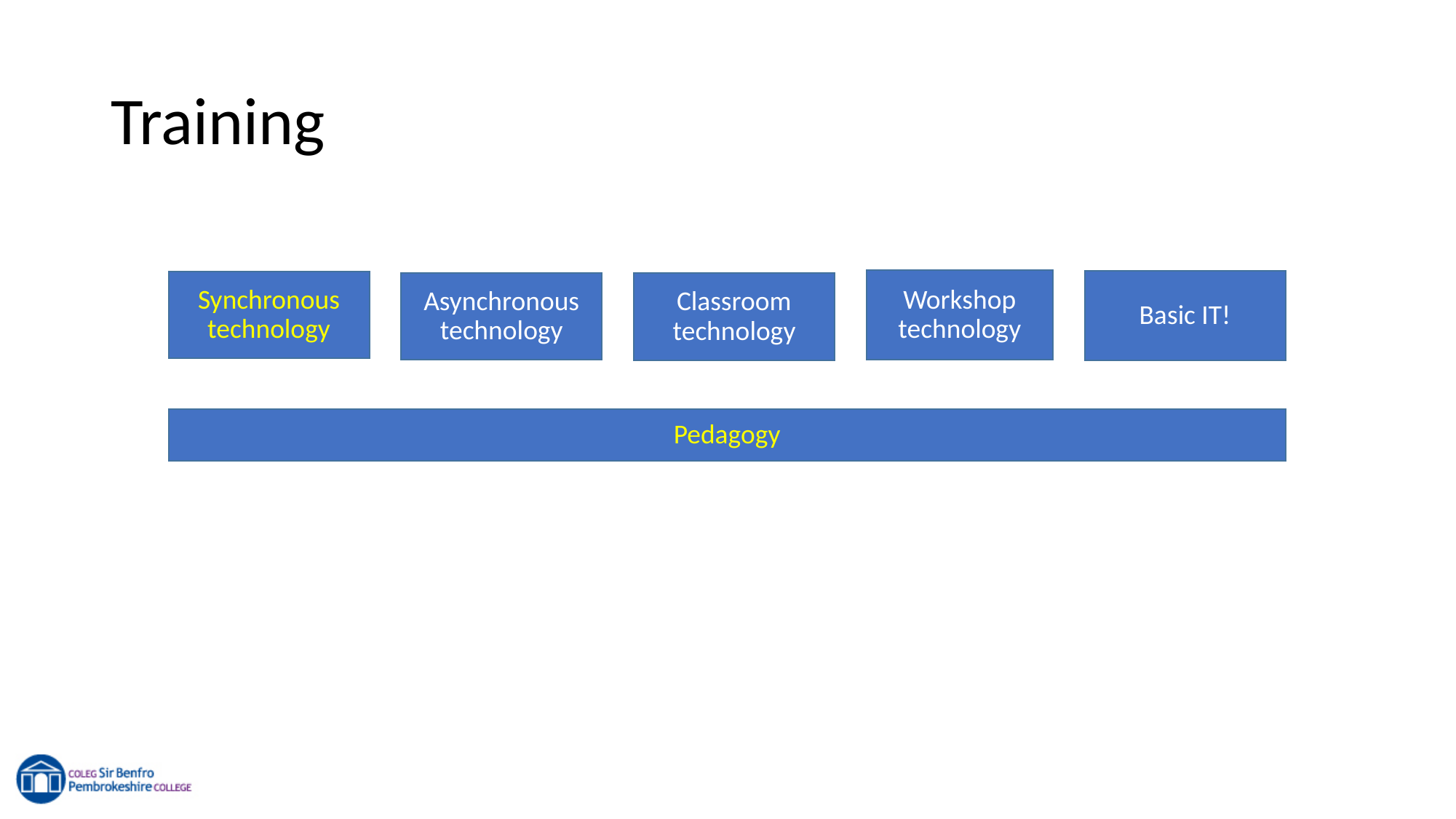

# Training
Workshop technology
Basic IT!
Synchronous technology
Asynchronous technology
Classroom technology
Pedagogy